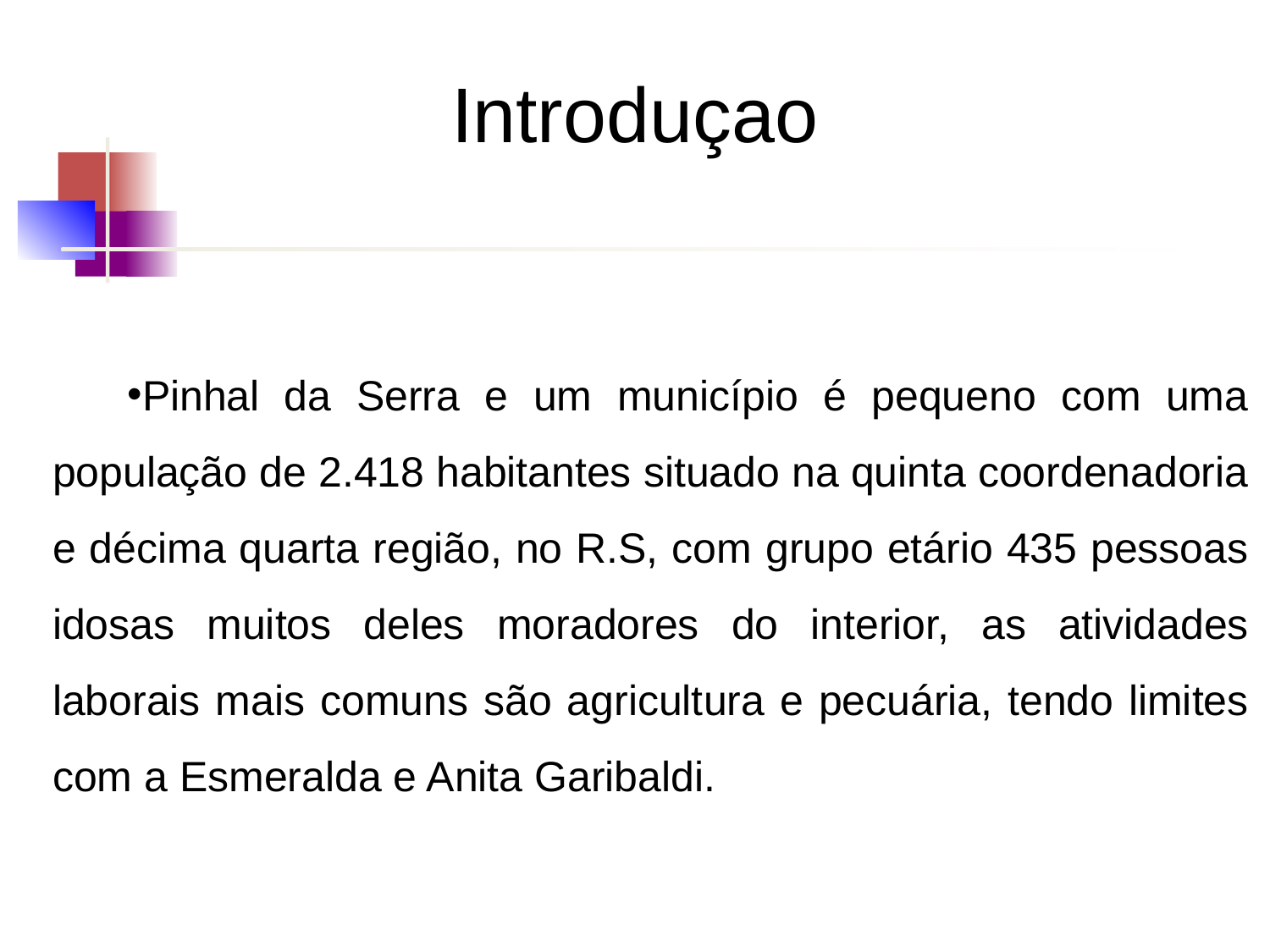

# Introduçao
Pinhal da Serra e um município é pequeno com uma população de 2.418 habitantes situado na quinta coordenadoria e décima quarta região, no R.S, com grupo etário 435 pessoas idosas muitos deles moradores do interior, as atividades laborais mais comuns são agricultura e pecuária, tendo limites com a Esmeralda e Anita Garibaldi.